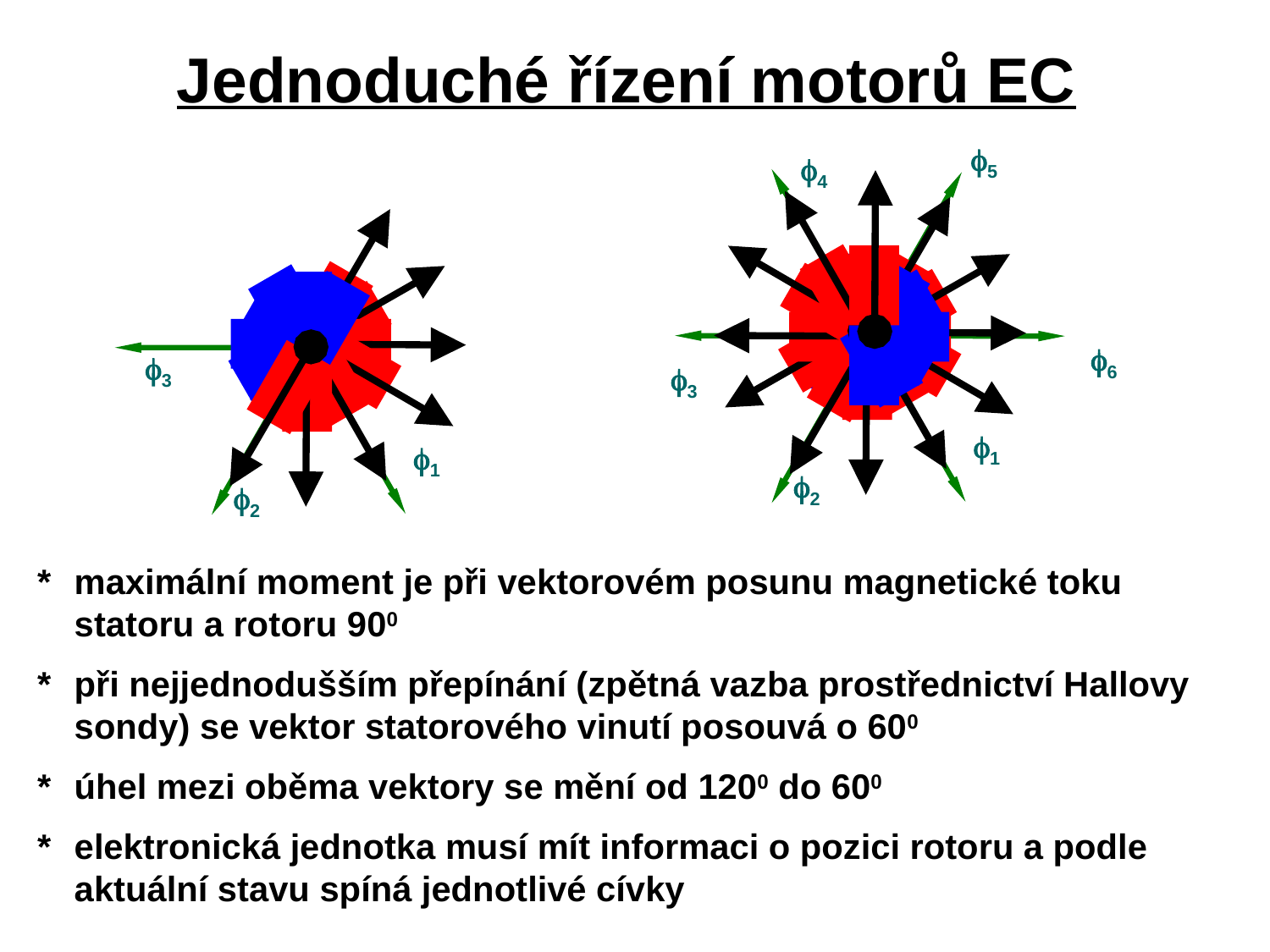

# Jednoduché řízení motorů EC
φ5
φ4

φ6

φ3
φ3
φ1
φ1
φ2
φ2
*	maximální moment je při vektorovém posunu magnetické toku statoru a rotoru 900
*	při nejjednodušším přepínání (zpětná vazba prostřednictví Hallovy sondy) se vektor statorového vinutí posouvá o 600
*	úhel mezi oběma vektory se mění od 1200 do 600
*	elektronická jednotka musí mít informaci o pozici rotoru a podle aktuální stavu spíná jednotlivé cívky